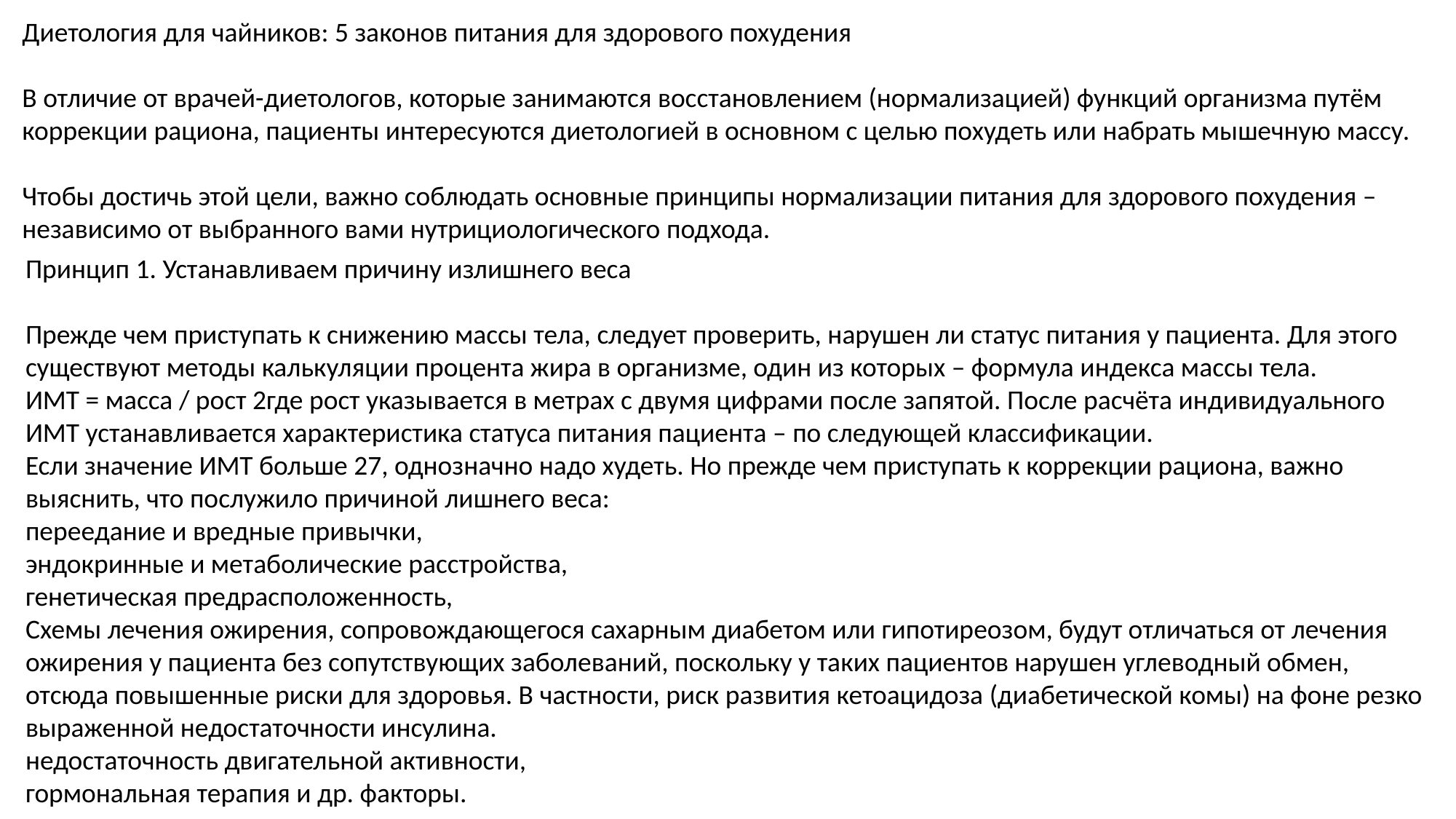

Диетология для чайников: 5 законов питания для здорового похудения

В отличие от врачей-диетологов, которые занимаются восстановлением (нормализацией) функций организма путём коррекции рациона, пациенты интересуются диетологией в основном с целью похудеть или набрать мышечную массу.

Чтобы достичь этой цели, важно соблюдать основные принципы нормализации питания для здорового похудения – независимо от выбранного вами нутрициологического подхода.
Принцип 1. Устанавливаем причину излишнего веса

Прежде чем приступать к снижению массы тела, следует проверить, нарушен ли статус питания у пациента. Для этого существуют методы калькуляции процента жира в организме, один из которых – формула индекса массы тела.
ИМТ = масса / рост 2где рост указывается в метрах с двумя цифрами после запятой. После расчёта индивидуального ИМТ устанавливается характеристика статуса питания пациента – по следующей классификации.
Если значение ИМТ больше 27, однозначно надо худеть. Но прежде чем приступать к коррекции рациона, важно выяснить, что послужило причиной лишнего веса:
переедание и вредные привычки,
эндокринные и метаболические расстройства,
генетическая предрасположенность,
Схемы лечения ожирения, сопровождающегося сахарным диабетом или гипотиреозом, будут отличаться от лечения ожирения у пациента без сопутствующих заболеваний, поскольку у таких пациентов нарушен углеводный обмен, отсюда повышенные риски для здоровья. В частности, риск развития кетоацидоза (диабетической комы) на фоне резко выраженной недостаточности инсулина.
недостаточность двигательной активности,
гормональная терапия и др. факторы.